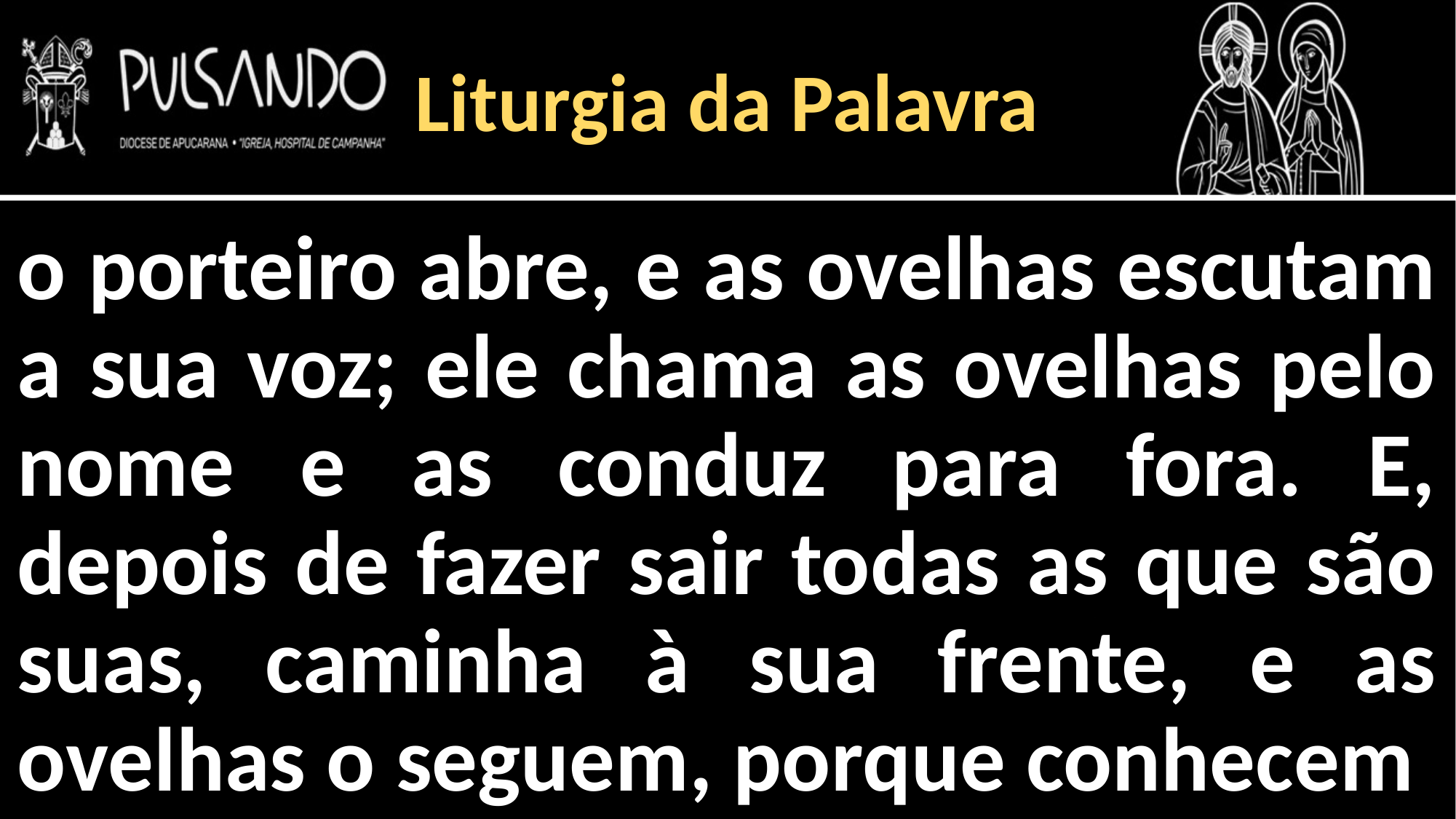

Liturgia da Palavra
o porteiro abre, e as ovelhas escutam a sua voz; ele chama as ovelhas pelo nome e as conduz para fora. E, depois de fazer sair todas as que são suas, caminha à sua frente, e as ovelhas o seguem, porque conhecem